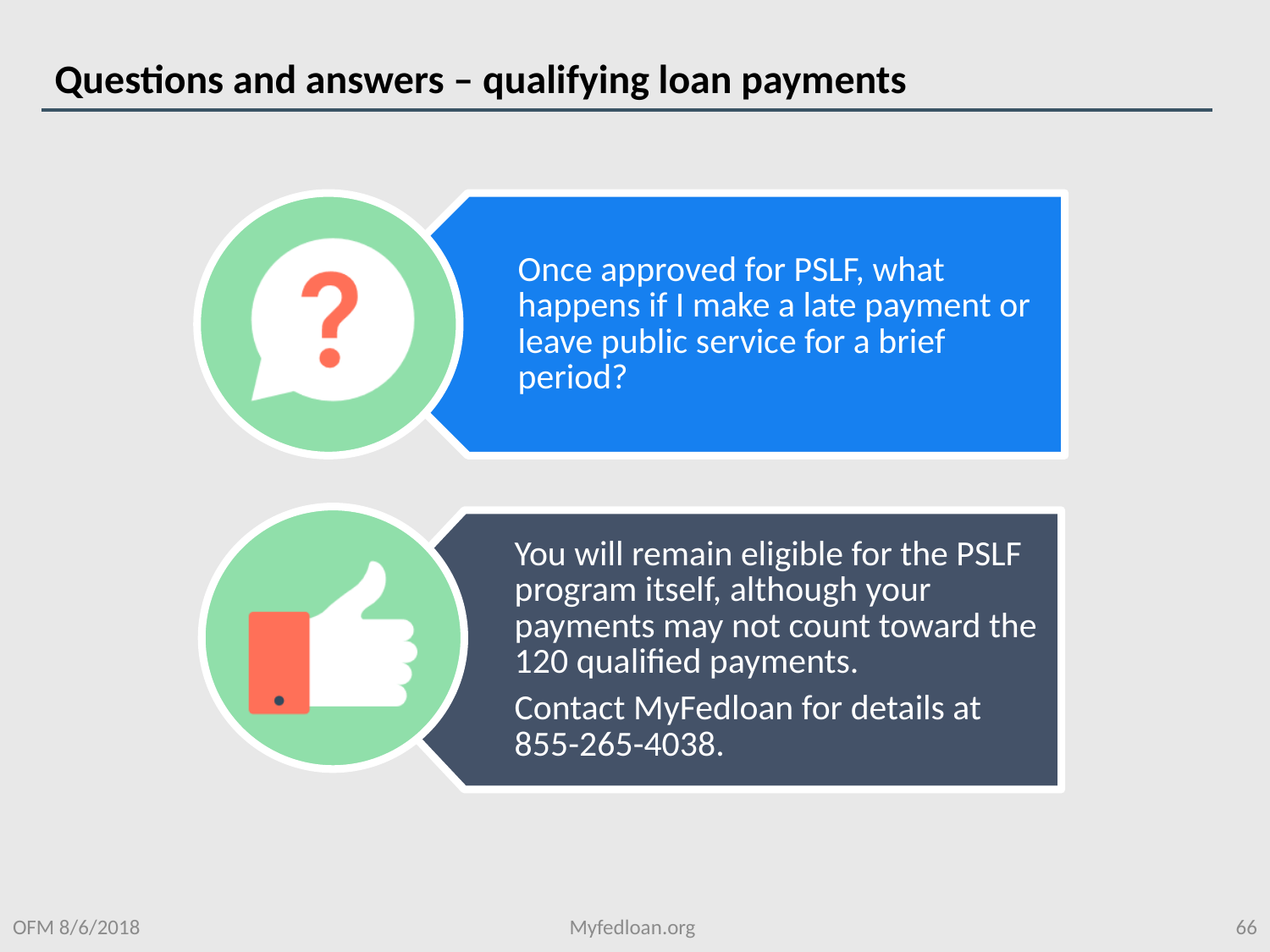

# Questions and answers – qualifying loan payments
Once approved for PSLF, what happens if I make a late payment or leave public service for a brief period?

You will remain eligible for the PSLF program itself, although your payments may not count toward the 120 qualified payments.
Contact MyFedloan for details at
855-265-4038.
OFM 8/6/2018
Myfedloan.org
66